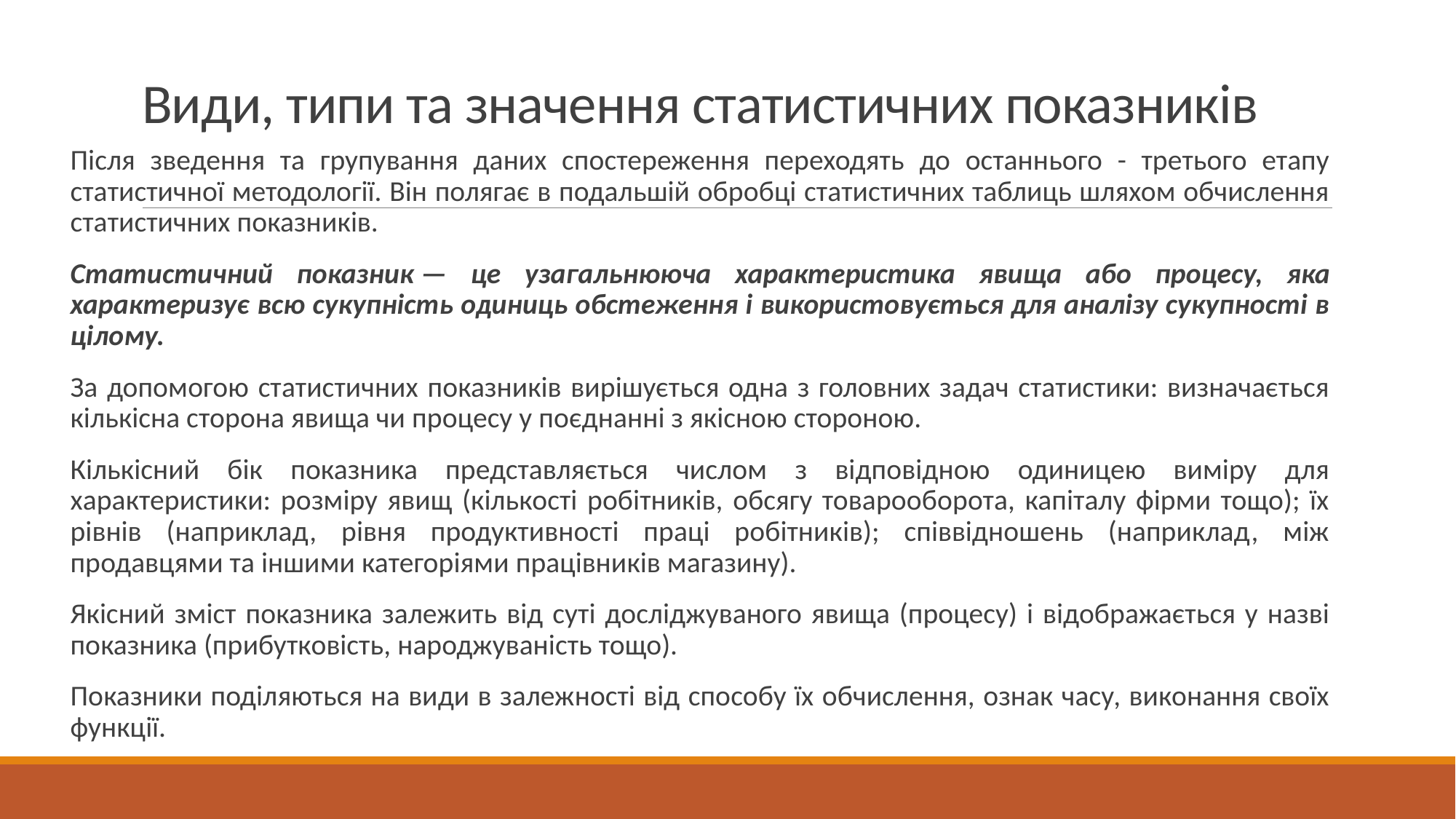

# Види, типи та значення статистичних показників
Після зведення та групування даних спостереження переходять до останнього - третього етапу статистичної методології. Він полягає в подальшій обробці статистичних таблиць шляхом обчислення статистичних показників.
Статистичний показник — це узагальнююча характеристика явища або процесу, яка характеризує всю сукупність одиниць обстеження і використовується для аналізу сукупності в цілому.
За допомогою статистичних показників вирішується одна з головних задач статистики: визначається кількісна сторона явища чи процесу у поєднанні з якісною стороною.
Кількісний бік показника представляється числом з відповідною одиницею виміру для характеристики: розміру явищ (кількості робітників, обсягу товарооборота, капіталу фірми тощо); їх рівнів (наприклад, рівня продуктивності праці робітників); співвідношень (наприклад, між продавцями та іншими категоріями працівників магазину).
Якісний зміст показника залежить від суті досліджуваного явища (процесу) і відображається у назві показника (прибутковість, народжуваність тощо).
Показники поділяються на види в залежності від способу їх обчислення, ознак часу, виконання своїх функції.